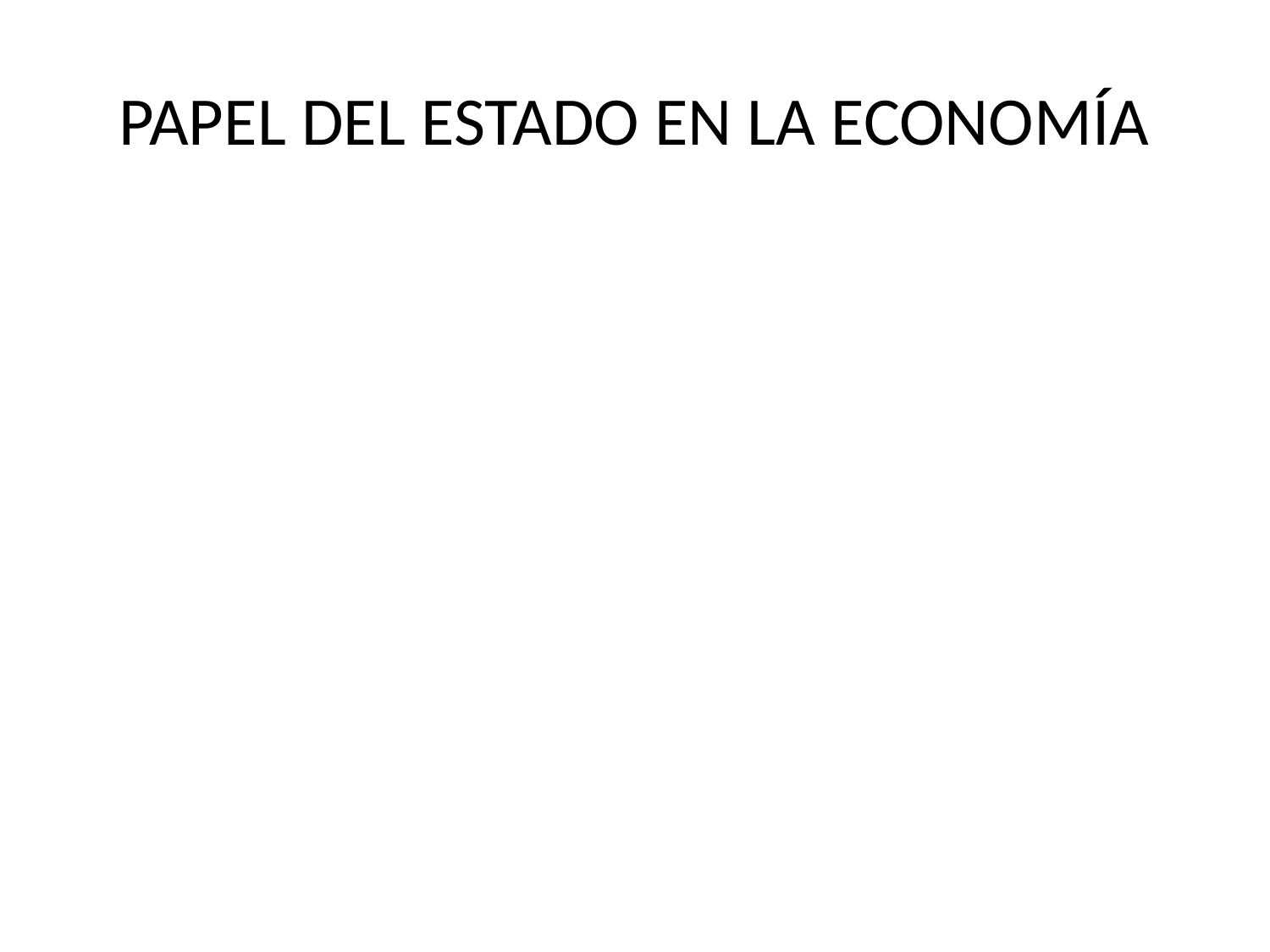

# PAPEL DEL ESTADO EN LA ECONOMÍA